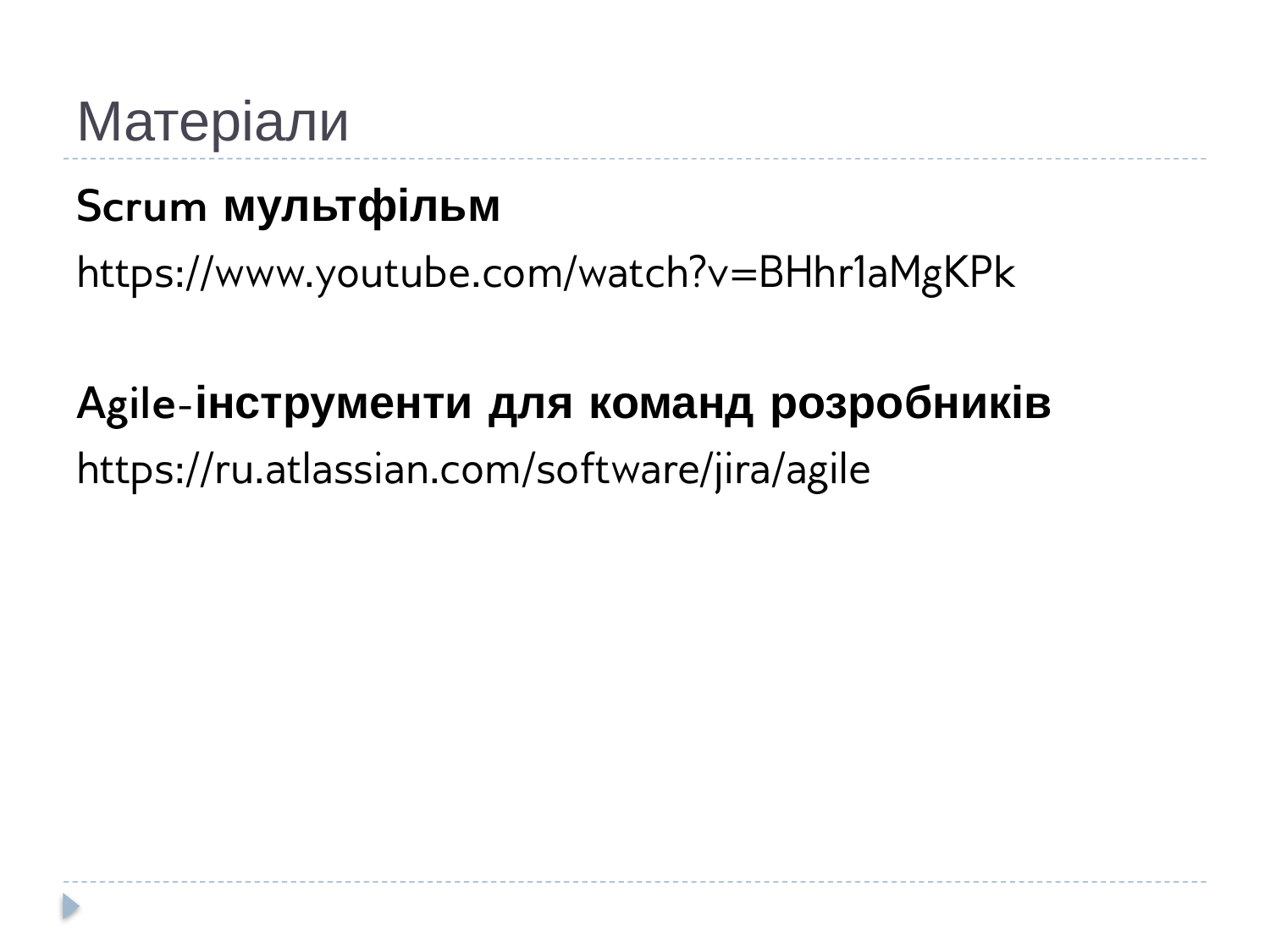

# Матеріали
Scrum мультфільм
https://www.youtube.com/watch?v=BHhr1aMgKPk

Agile-інструменти для команд розробників
https://ru.atlassian.com/software/jira/agile